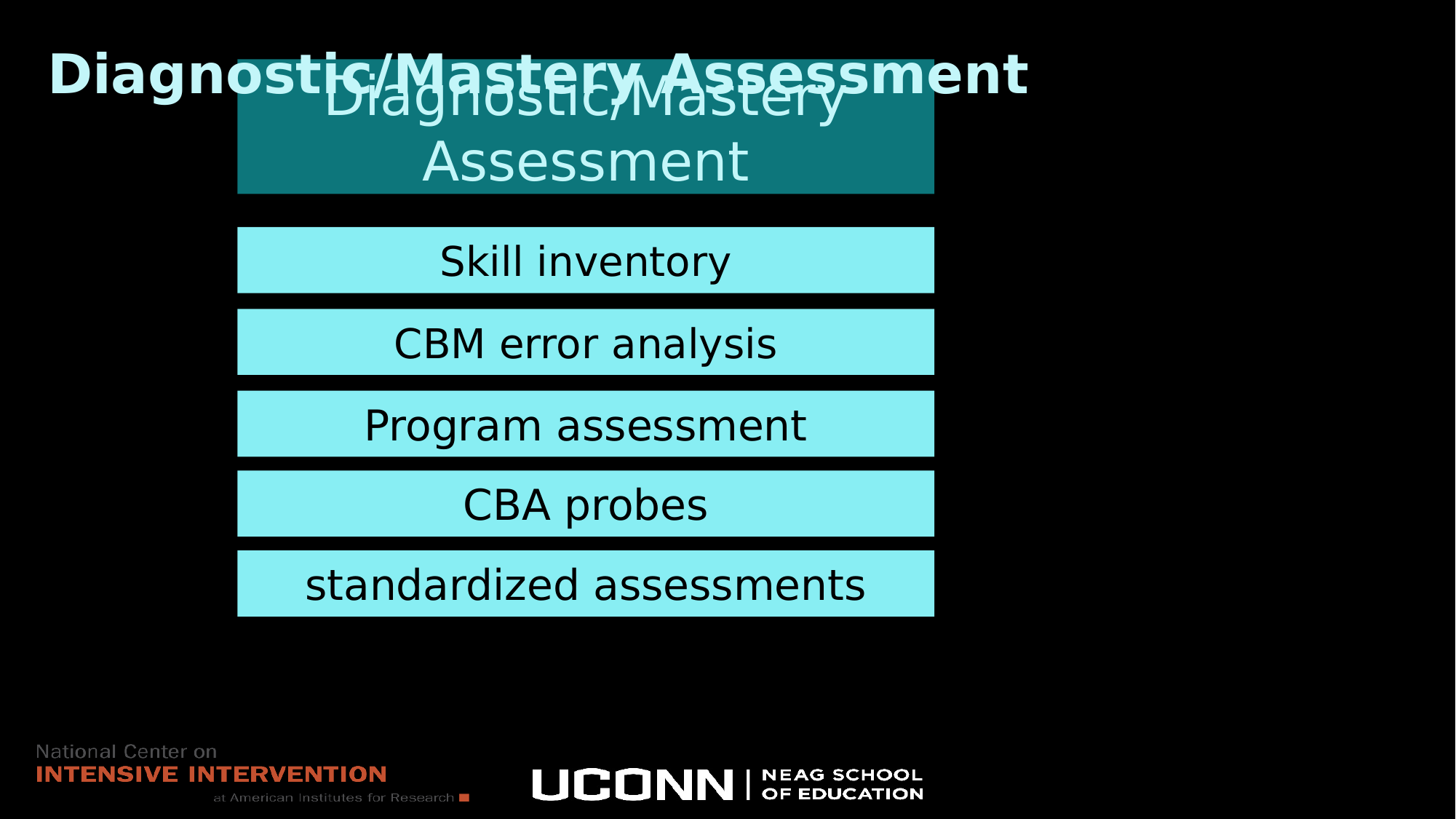

# Diagnostic/Mastery Assessment

Diagnostic/Mastery Assessment
Skill inventory
CBM error analysis
Program assessment
CBA probes
standardized assessments